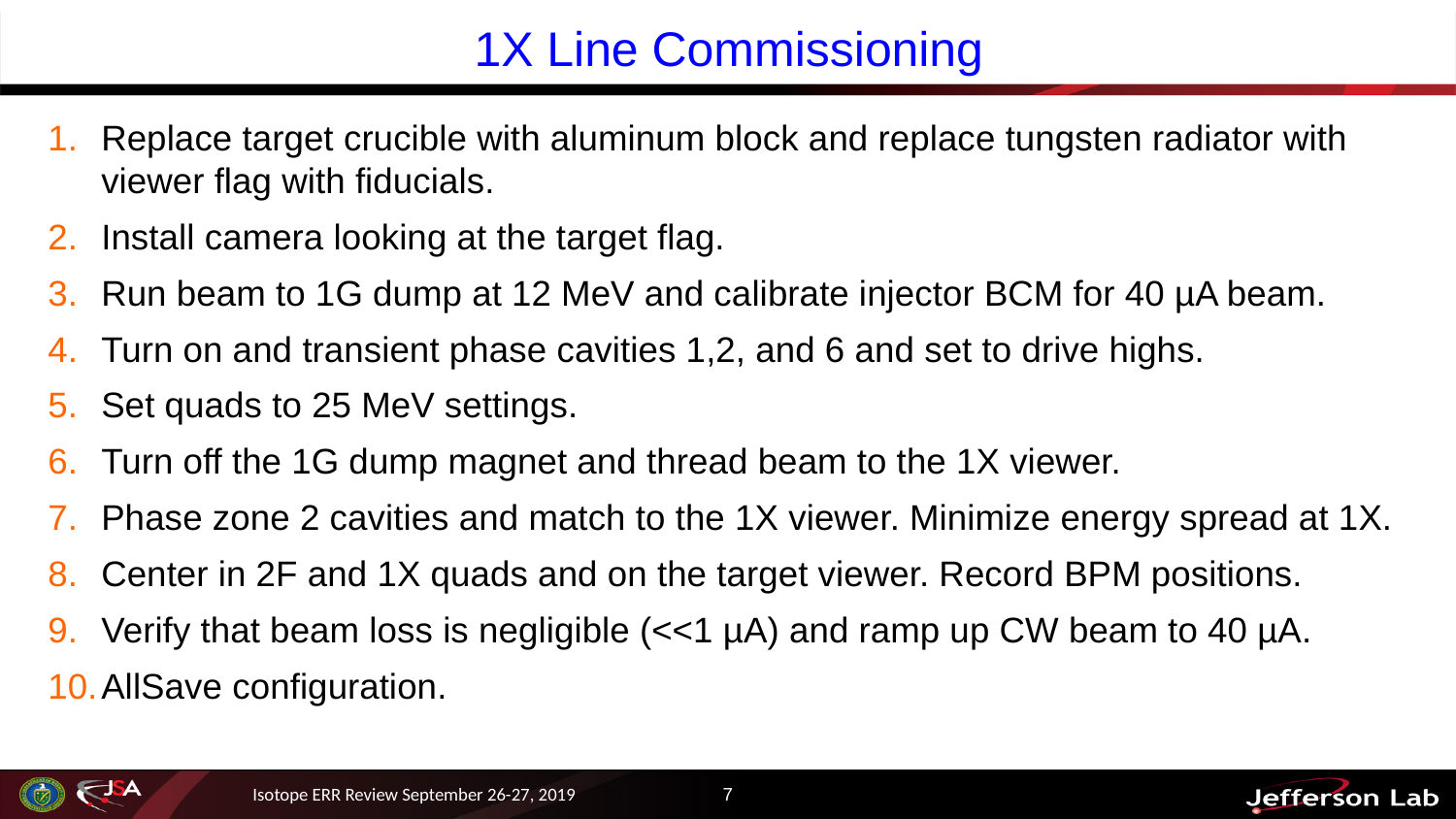

# 1X Line Commissioning
Replace target crucible with aluminum block and replace tungsten radiator with viewer flag with fiducials.
Install camera looking at the target flag.
Run beam to 1G dump at 12 MeV and calibrate injector BCM for 40 µA beam.
Turn on and transient phase cavities 1,2, and 6 and set to drive highs.
Set quads to 25 MeV settings.
Turn off the 1G dump magnet and thread beam to the 1X viewer.
Phase zone 2 cavities and match to the 1X viewer. Minimize energy spread at 1X.
Center in 2F and 1X quads and on the target viewer. Record BPM positions.
Verify that beam loss is negligible (<<1 µA) and ramp up CW beam to 40 µA.
AllSave configuration.

Isotope ERR Review September 26-27, 2019
7